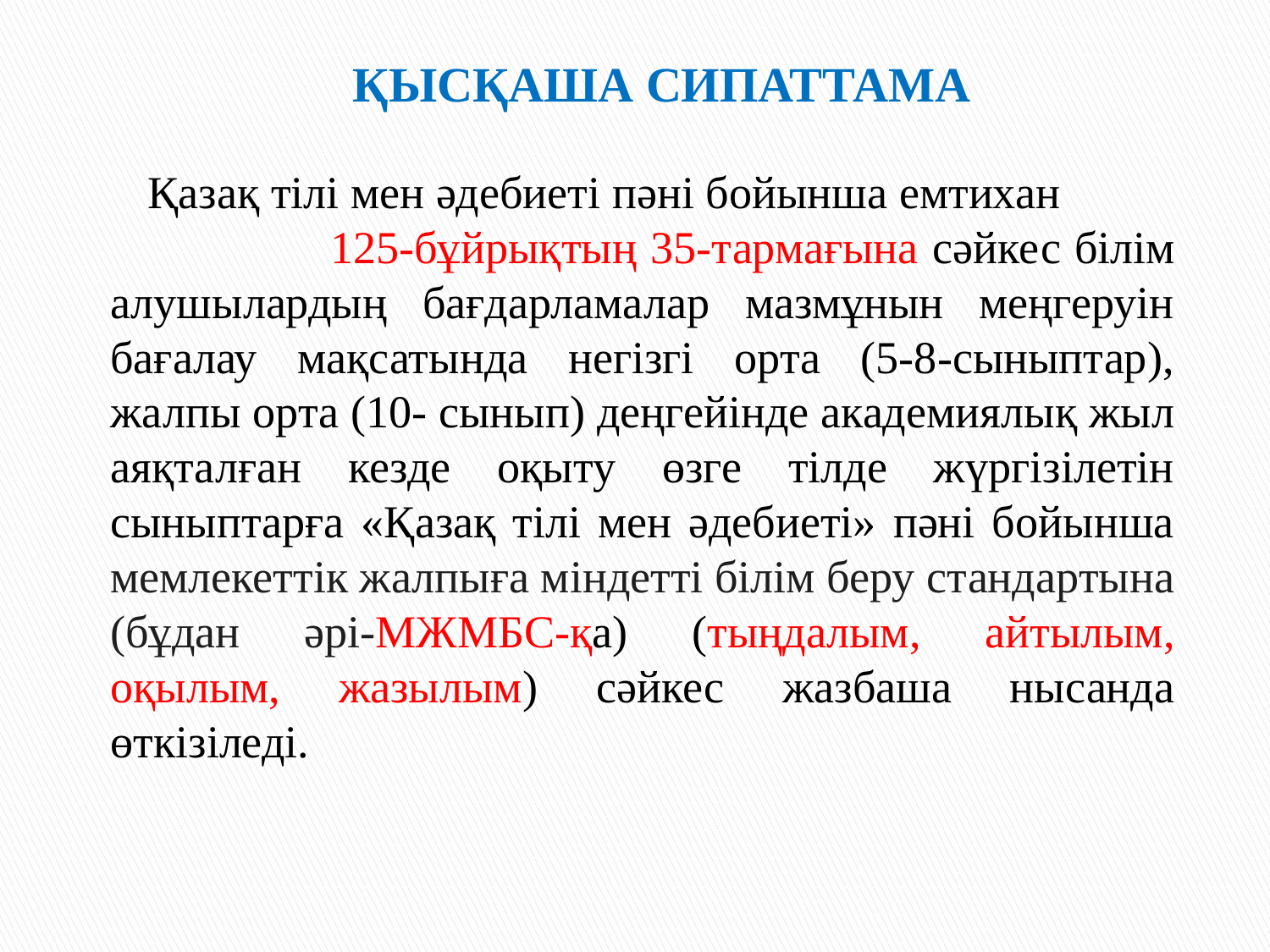

ҚЫСҚАША СИПАТТАМА

Қазақ тілі мен әдебиеті пәні бойынша емтихан                           125-бұйрықтың 35-тармағына сәйкес білім алушылардың бағдарламалар мазмұнын меңгеруін бағалау мақсатында негізгі орта (5-8-сыныптар), жалпы орта (10- сынып) деңгейінде академиялық жыл аяқталған кезде оқыту өзге тілде жүргізілетін сыныптарға «Қазақ тілі мен әдебиеті» пәні бойынша мемлекеттік жалпыға міндетті білім беру стандартына (бұдан әрі-МЖМБС-қа) (тыңдалым, айтылым, оқылым, жазылым) сәйкес жазбаша нысанда өткізіледі.